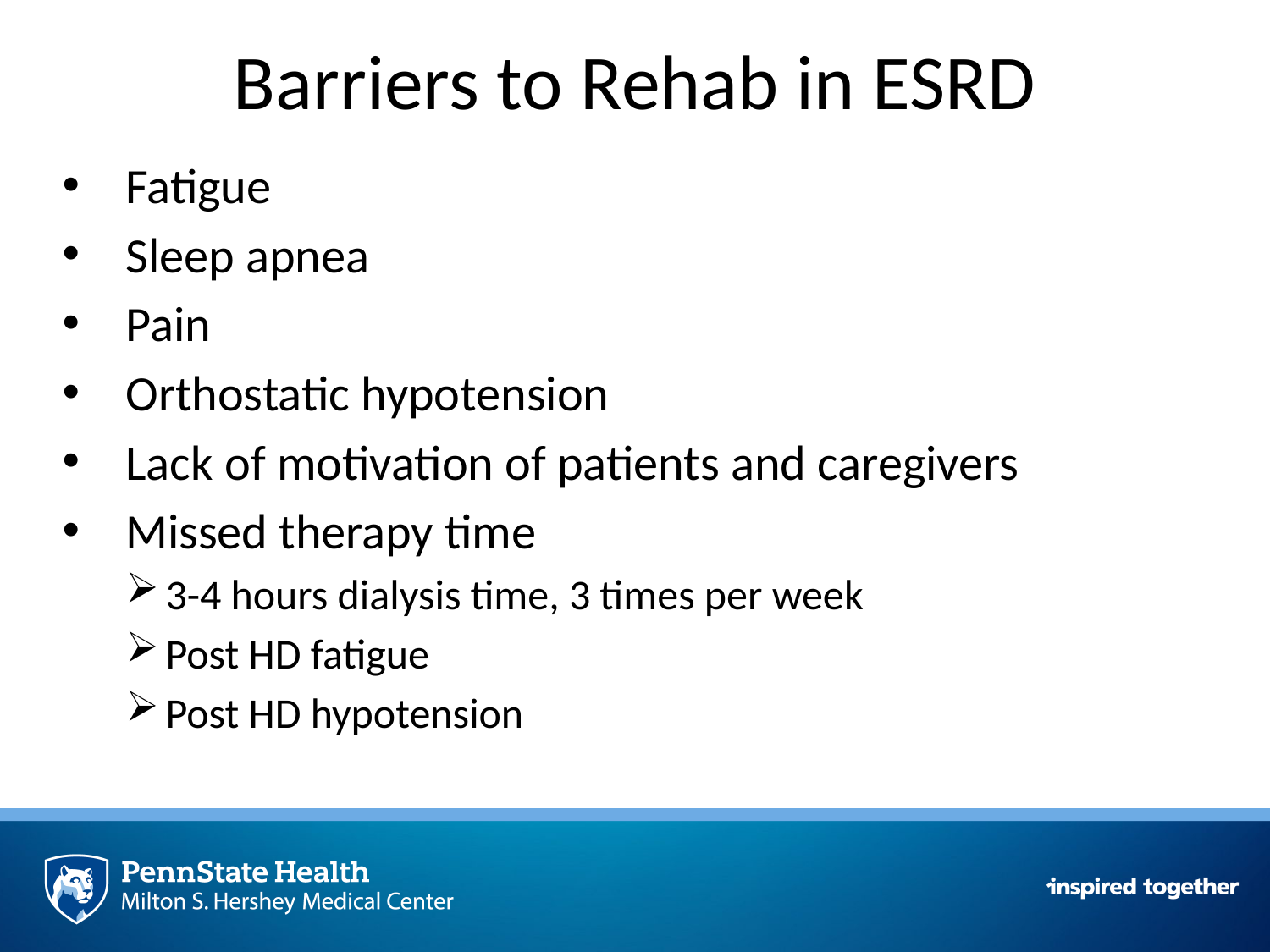

# Barriers to Rehab in ESRD
Fatigue
Sleep apnea
Pain
Orthostatic hypotension
Lack of motivation of patients and caregivers
Missed therapy time
3-4 hours dialysis time, 3 times per week
Post HD fatigue
Post HD hypotension